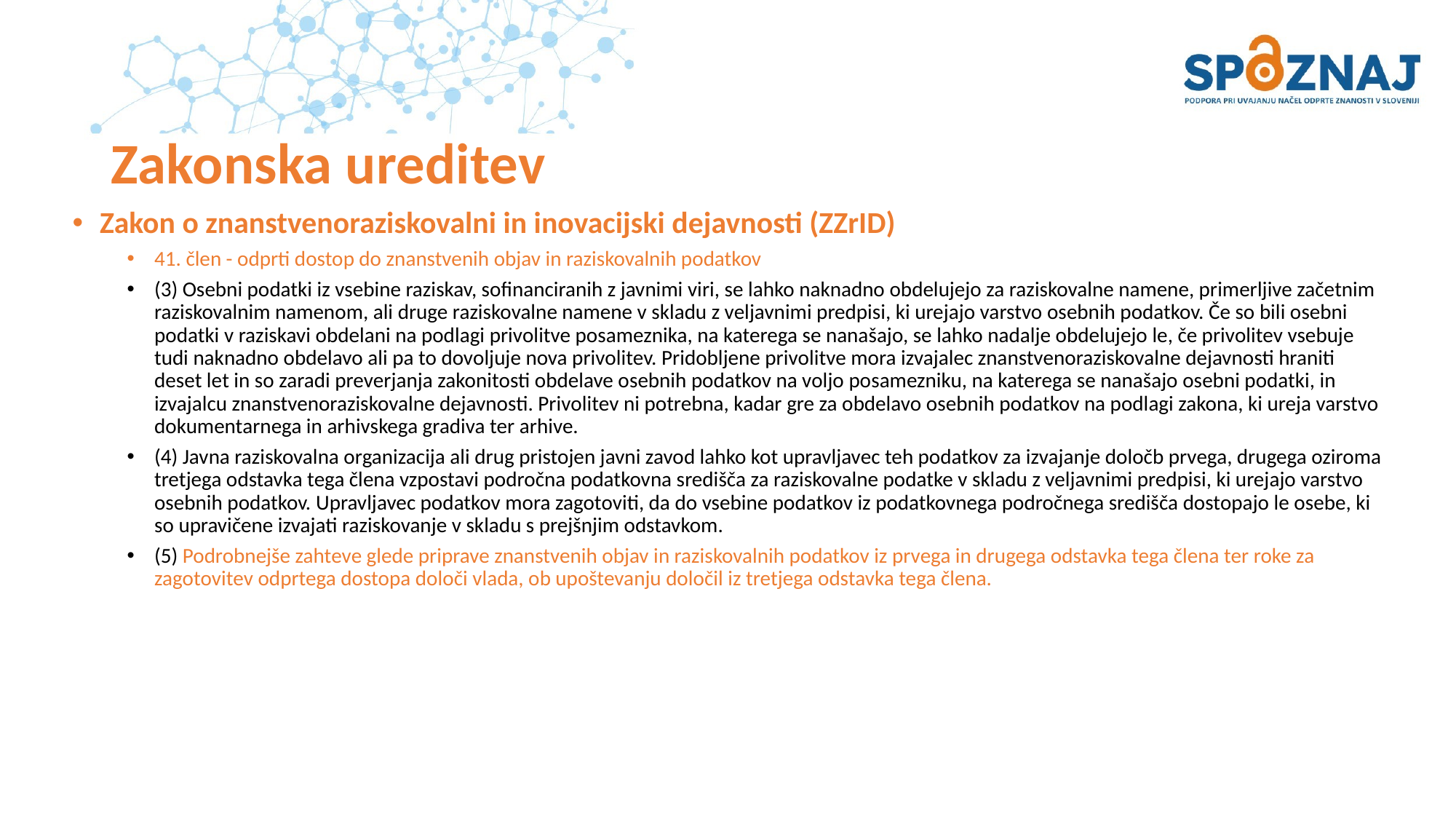

# Zakonska ureditev
Zakon o znanstvenoraziskovalni in inovacijski dejavnosti (ZZrID)
41. člen - odprti dostop do znanstvenih objav in raziskovalnih podatkov
(3) Osebni podatki iz vsebine raziskav, sofinanciranih z javnimi viri, se lahko naknadno obdelujejo za raziskovalne namene, primerljive začetnim raziskovalnim namenom, ali druge raziskovalne namene v skladu z veljavnimi predpisi, ki urejajo varstvo osebnih podatkov. Če so bili osebni podatki v raziskavi obdelani na podlagi privolitve posameznika, na katerega se nanašajo, se lahko nadalje obdelujejo le, če privolitev vsebuje tudi naknadno obdelavo ali pa to dovoljuje nova privolitev. Pridobljene privolitve mora izvajalec znanstvenoraziskovalne dejavnosti hraniti deset let in so zaradi preverjanja zakonitosti obdelave osebnih podatkov na voljo posamezniku, na katerega se nanašajo osebni podatki, in izvajalcu znanstvenoraziskovalne dejavnosti. Privolitev ni potrebna, kadar gre za obdelavo osebnih podatkov na podlagi zakona, ki ureja varstvo dokumentarnega in arhivskega gradiva ter arhive.
(4) Javna raziskovalna organizacija ali drug pristojen javni zavod lahko kot upravljavec teh podatkov za izvajanje določb prvega, drugega oziroma tretjega odstavka tega člena vzpostavi področna podatkovna središča za raziskovalne podatke v skladu z veljavnimi predpisi, ki urejajo varstvo osebnih podatkov. Upravljavec podatkov mora zagotoviti, da do vsebine podatkov iz podatkovnega področnega središča dostopajo le osebe, ki so upravičene izvajati raziskovanje v skladu s prejšnjim odstavkom.
(5) Podrobnejše zahteve glede priprave znanstvenih objav in raziskovalnih podatkov iz prvega in drugega odstavka tega člena ter roke za zagotovitev odprtega dostopa določi vlada, ob upoštevanju določil iz tretjega odstavka tega člena.